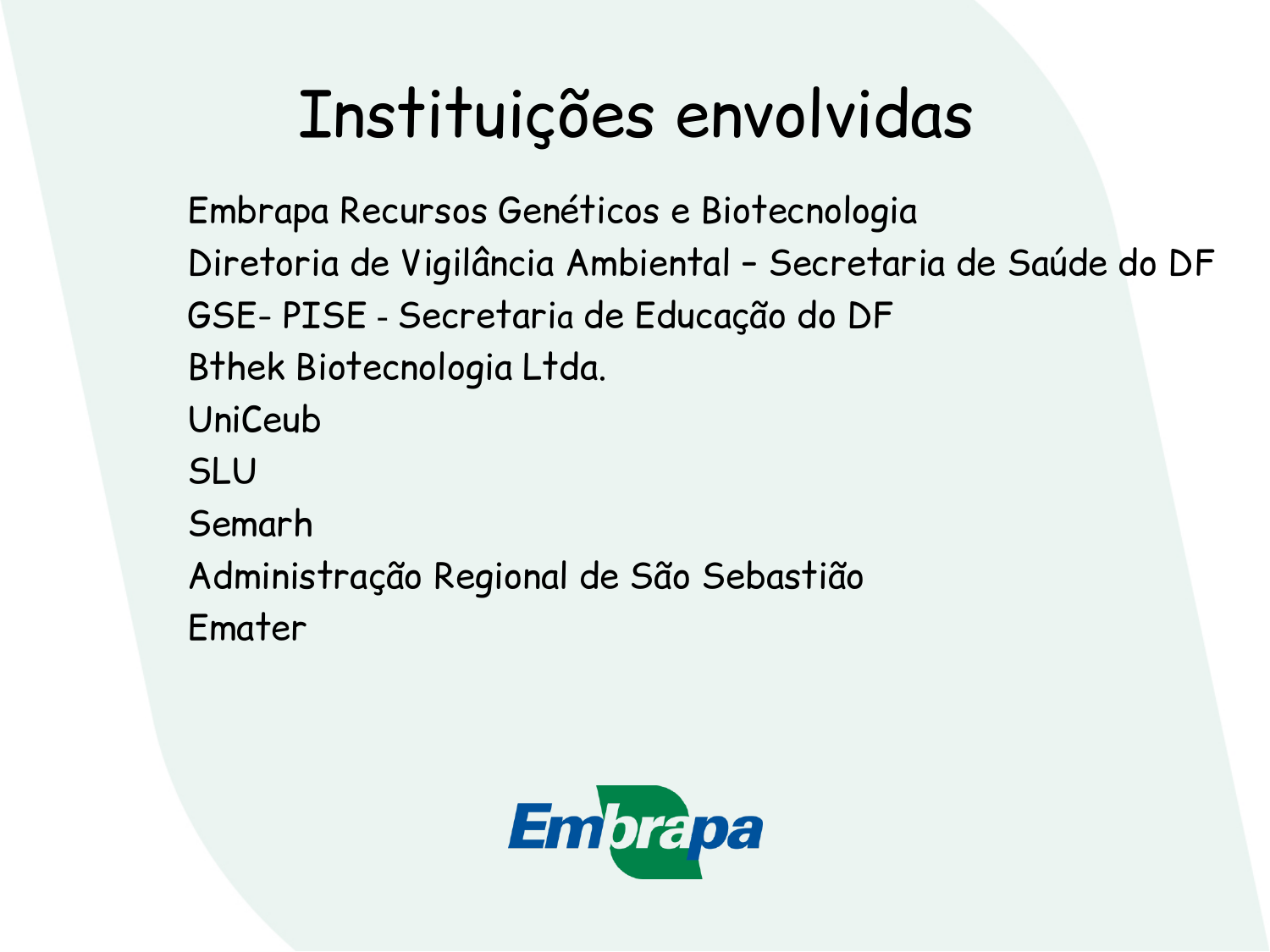

# Instituições envolvidas
Embrapa Recursos Genéticos e Biotecnologia
Diretoria de Vigilância Ambiental – Secretaria de Saúde do DF
GSE- PISE - Secretaria de Educação do DF
Bthek Biotecnologia Ltda.
UniCeub
SLU
Semarh
Administração Regional de São Sebastião
Emater